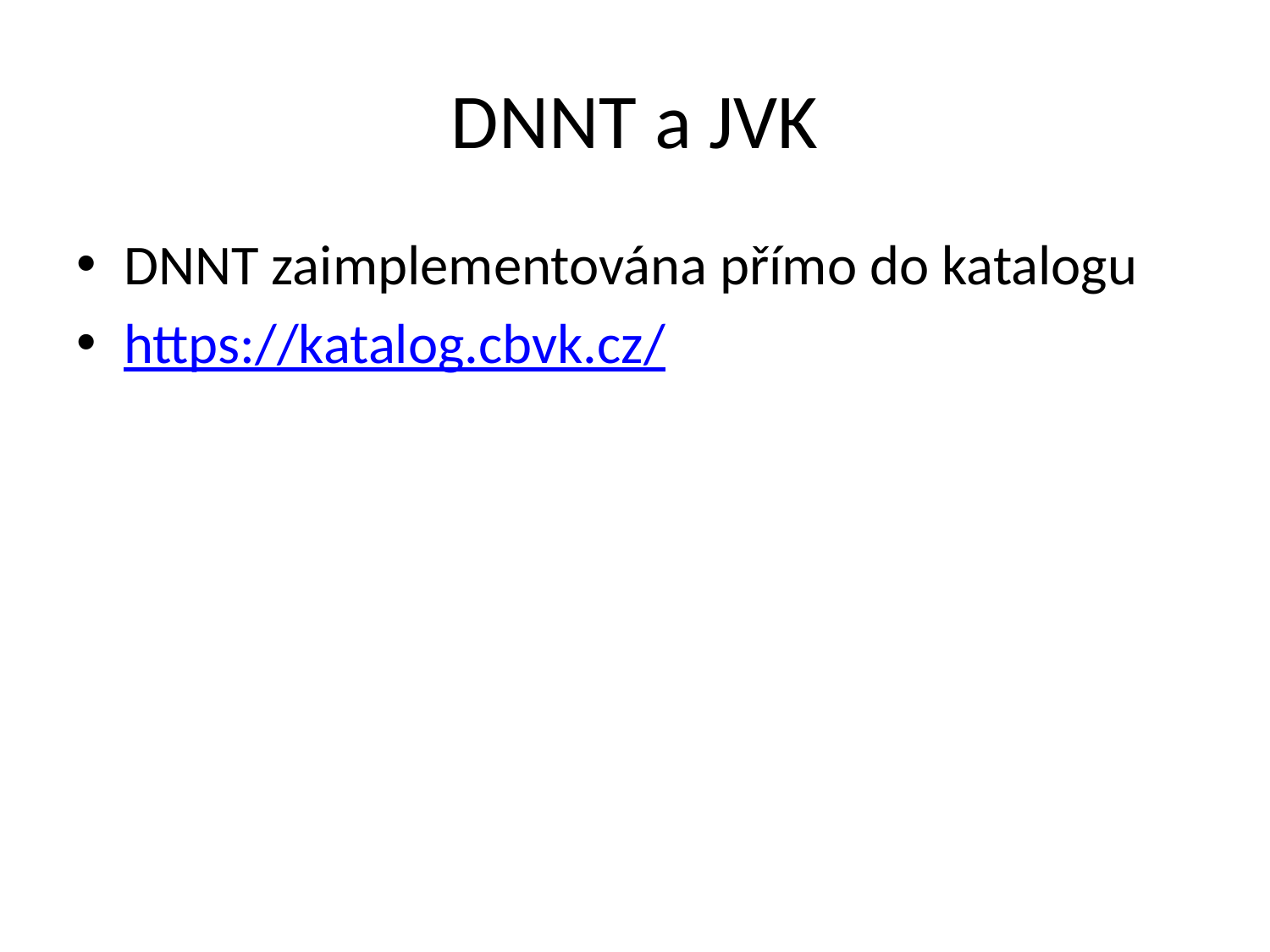

# DNNT a JVK
DNNT zaimplementována přímo do katalogu
https://katalog.cbvk.cz/